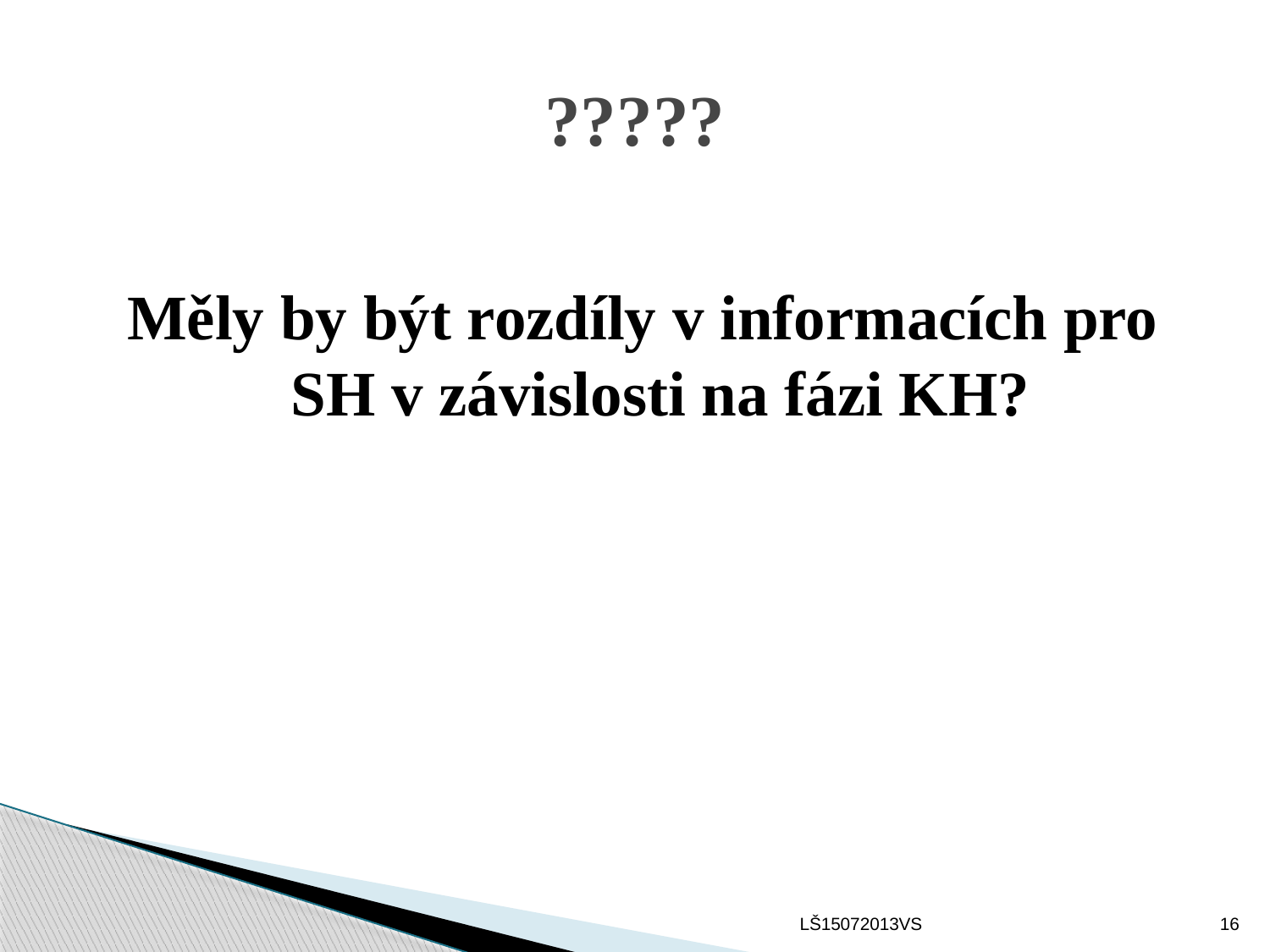

# ?????

Měly by být rozdíly v informacích pro SH v závislosti na fázi KH?
LŠ15072013VS
16